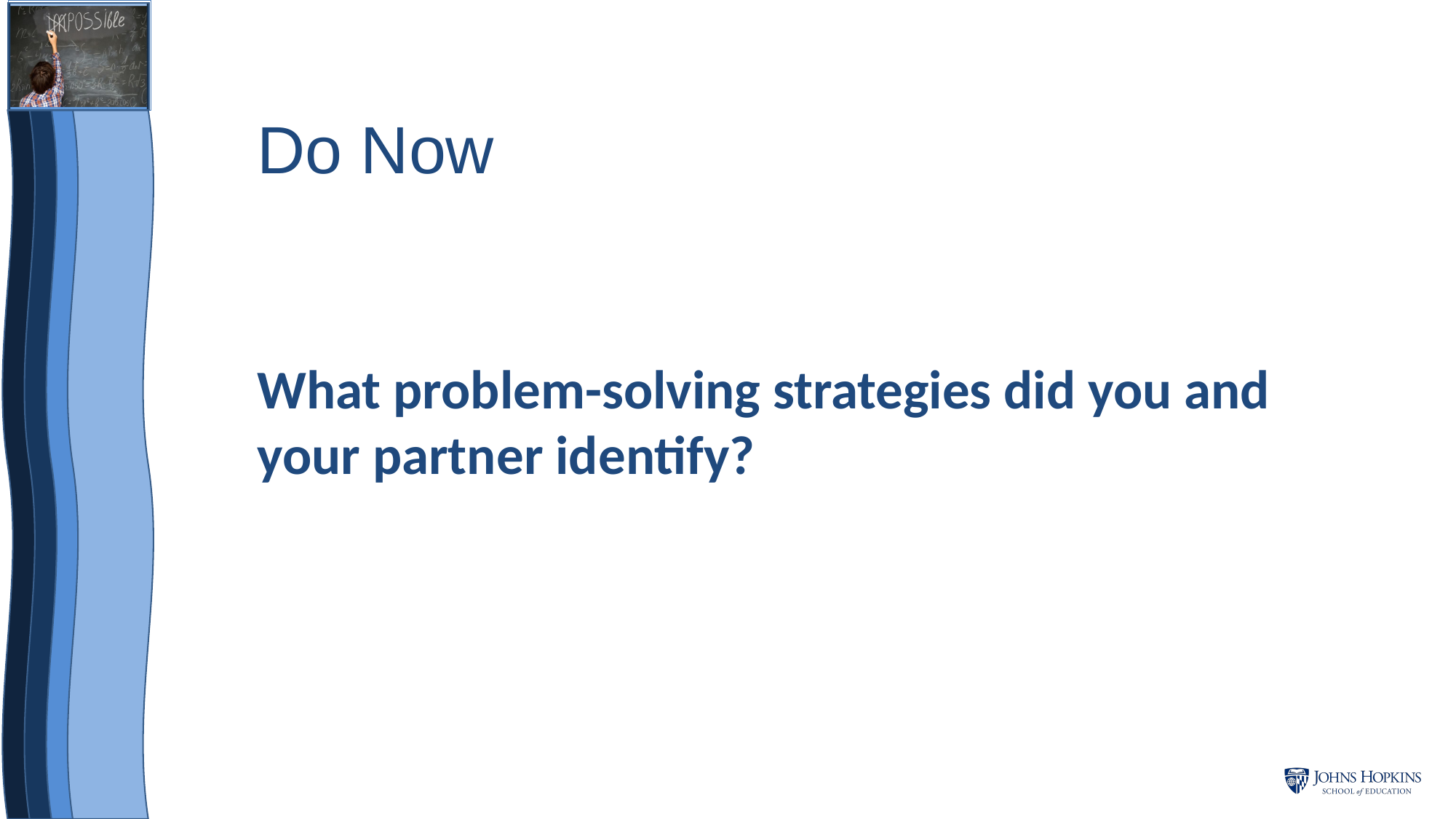

# Do Now
What problem-solving strategies did you and your partner identify?